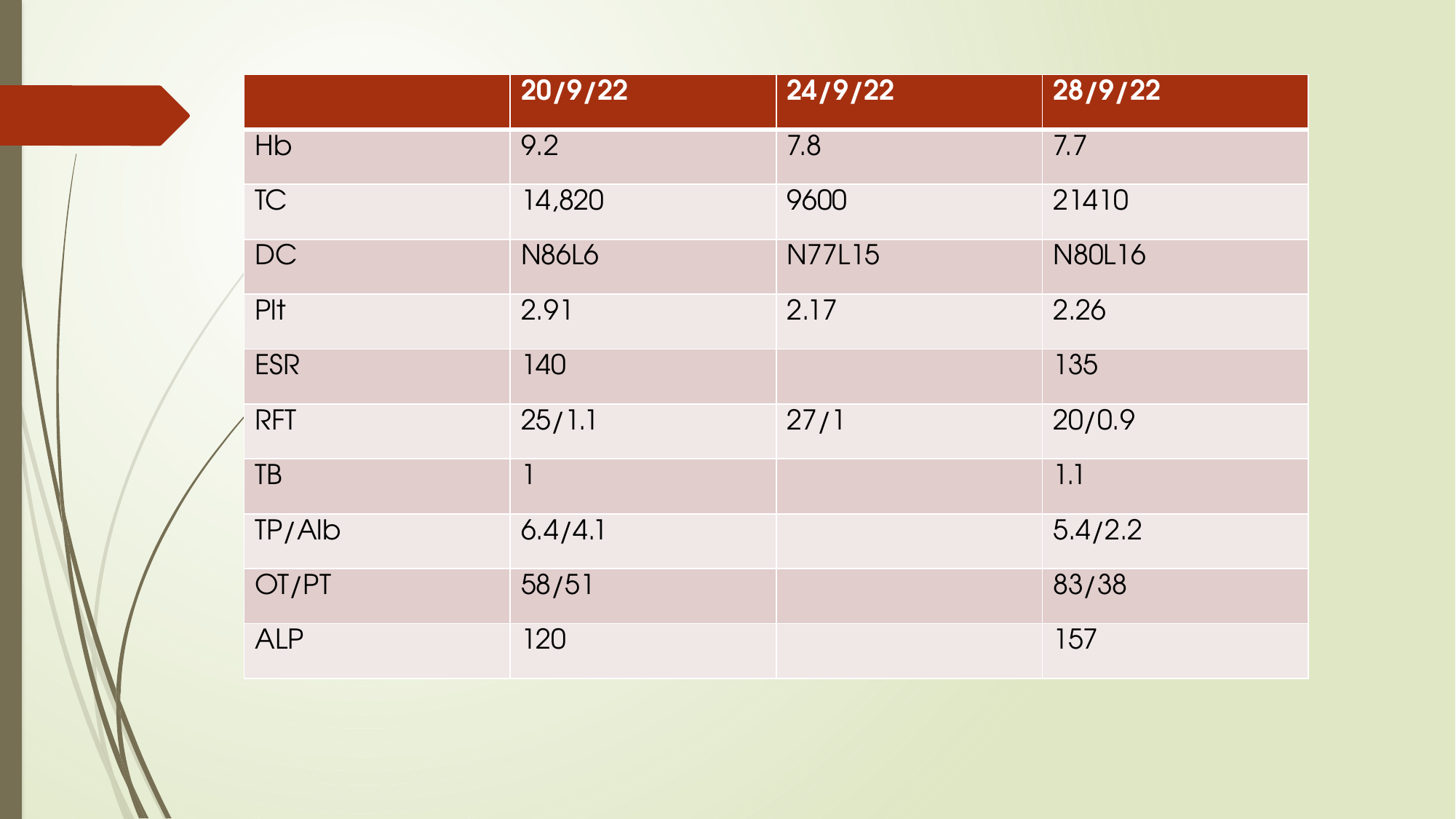

|  | 20/9/22 | 24/9/22 | 28/9/22 |
| --- | --- | --- | --- |
| Hb | 9.2 | 7.8 | 7.7 |
| TC | 14,820 | 9600 | 21410 |
| DC | N86L6 | N77L15 | N80L16 |
| Plt | 2.91 | 2.17 | 2.26 |
| ESR | 140 |  | 135 |
| RFT | 25/1.1 | 27/1 | 20/0.9 |
| TB | 1 |  | 1.1 |
| TP/Alb | 6.4/4.1 |  | 5.4/2.2 |
| OT/PT | 58/51 |  | 83/38 |
| ALP | 120 |  | 157 |
#